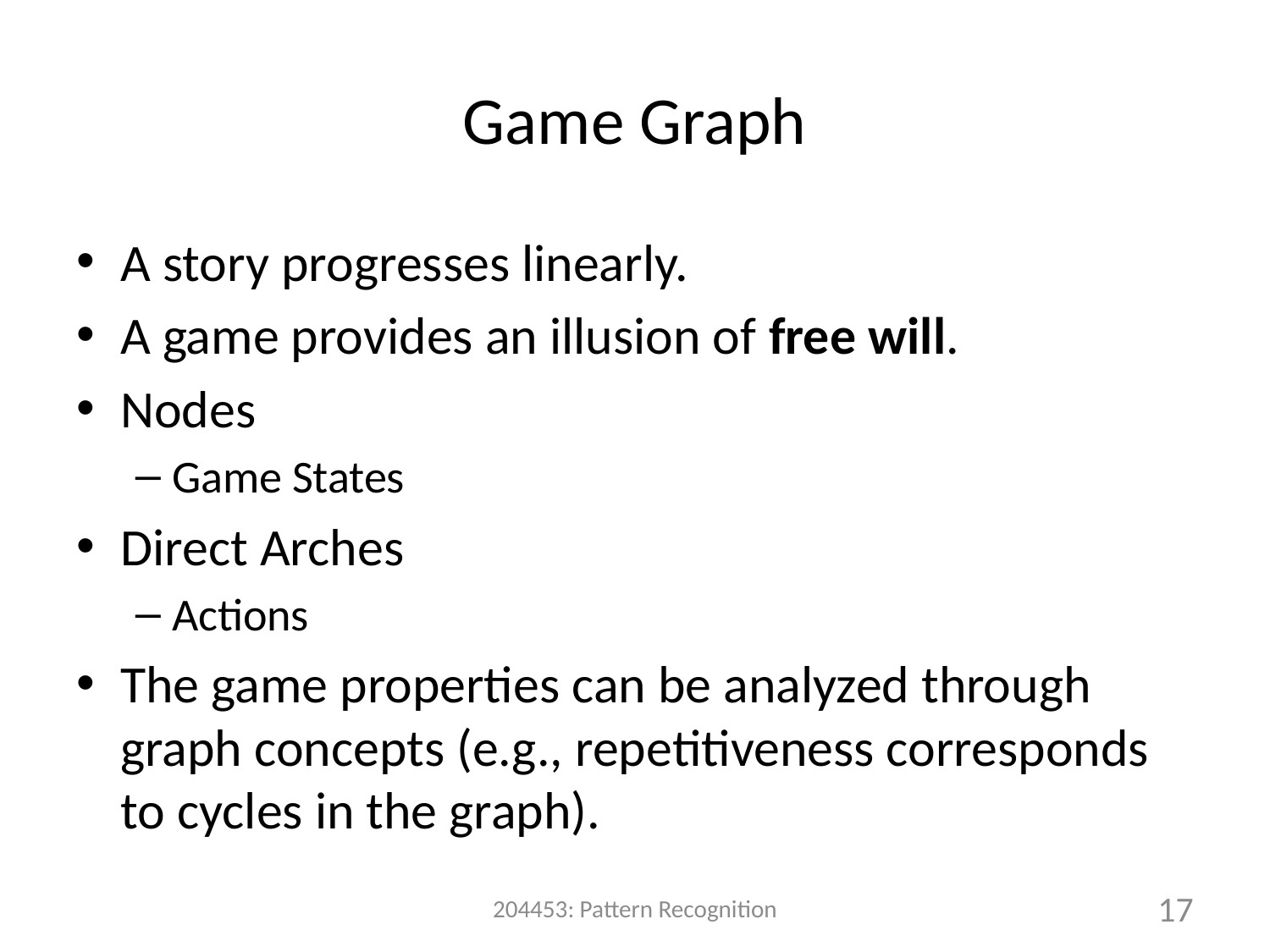

# Game Graph
A story progresses linearly.
A game provides an illusion of free will.
Nodes
Game States
Direct Arches
Actions
The game properties can be analyzed through graph concepts (e.g., repetitiveness corresponds to cycles in the graph).

204453: Pattern Recognition
17